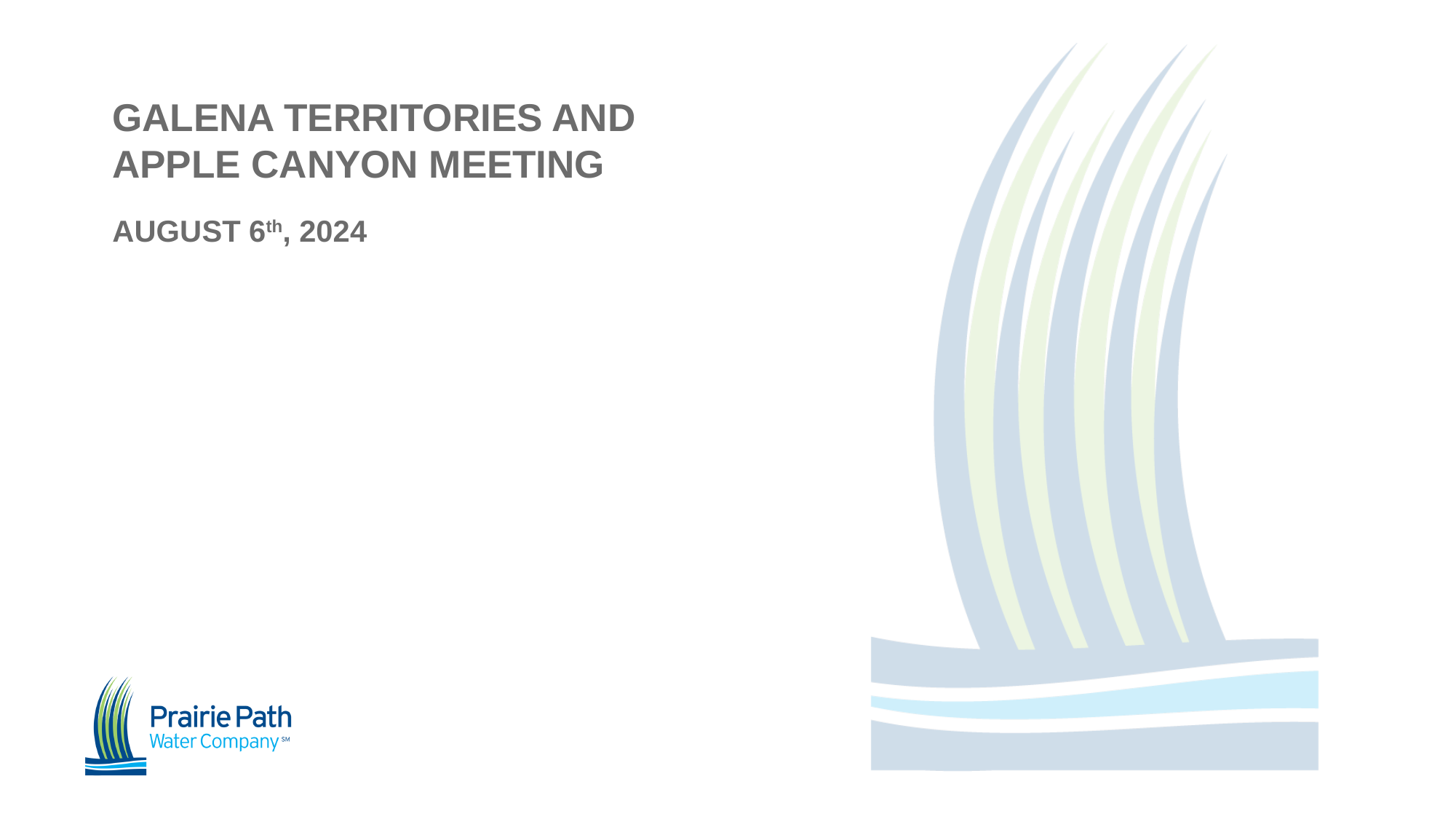

GALENA TERRITORIES AND APPLE CANYON MEETING

AUGUST 6th, 2024